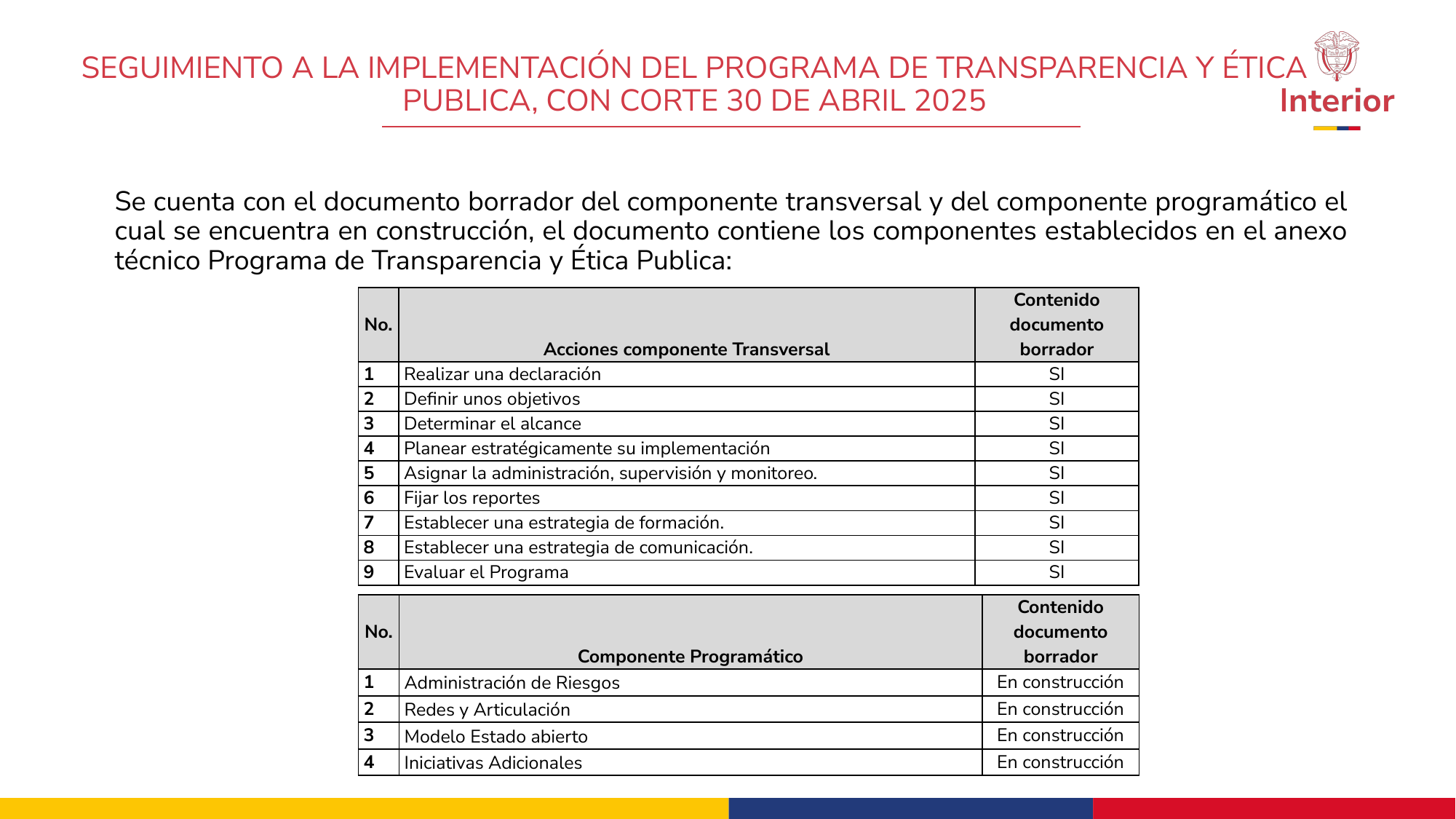

# SEGUIMIENTO A LA IMPLEMENTACIÓN DEL PROGRAMA DE TRANSPARENCIA Y ÉTICA PUBLICA, CON CORTE 30 DE ABRIL 2025
Se cuenta con el documento borrador del componente transversal y del componente programático el cual se encuentra en construcción, el documento contiene los componentes establecidos en el anexo técnico Programa de Transparencia y Ética Publica:

| No. | Acciones componente Transversal | Contenido documento borrador |
| --- | --- | --- |
| 1 | Realizar una declaración | SI |
| 2 | Definir unos objetivos | SI |
| 3 | Determinar el alcance | SI |
| 4 | Planear estratégicamente su implementación | SI |
| 5 | Asignar la administración, supervisión y monitoreo. | SI |
| 6 | Fijar los reportes | SI |
| 7 | Establecer una estrategia de formación. | SI |
| 8 | Establecer una estrategia de comunicación. | SI |
| 9 | Evaluar el Programa | SI |
| No. | Componente Programático | Contenido documento borrador |
| --- | --- | --- |
| 1 | Administración de Riesgos | En construcción |
| 2 | Redes y Articulación | En construcción |
| 3 | Modelo Estado abierto | En construcción |
| 4 | Iniciativas Adicionales | En construcción |